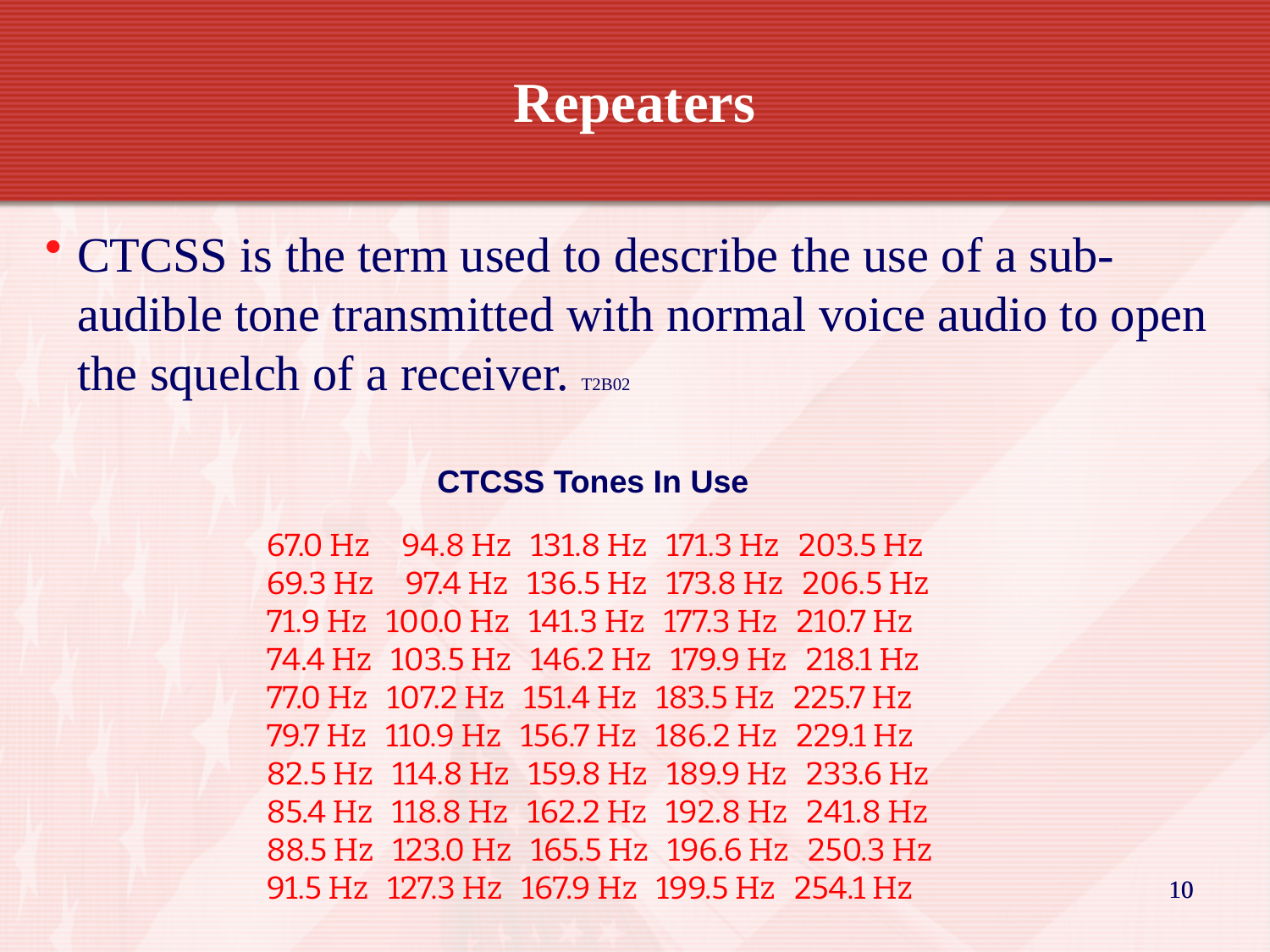

Repeaters
CTCSS is the term used to describe the use of a sub-audible tone transmitted with normal voice audio to open the squelch of a receiver. T2B02

CTCSS Tones In Use
67.0 Hz     94.8 Hz   131.8 Hz   171.3 Hz   203.5 Hz
69.3 Hz     97.4 Hz   136.5 Hz   173.8 Hz   206.5 Hz
71.9 Hz   100.0 Hz   141.3 Hz   177.3 Hz   210.7 Hz
74.4 Hz   103.5 Hz   146.2 Hz   179.9 Hz   218.1 Hz
77.0 Hz   107.2 Hz   151.4 Hz   183.5 Hz   225.7 Hz
79.7 Hz   110.9 Hz   156.7 Hz   186.2 Hz   229.1 Hz
82.5 Hz   114.8 Hz   159.8 Hz   189.9 Hz   233.6 Hz
85.4 Hz   118.8 Hz   162.2 Hz   192.8 Hz   241.8 Hz
88.5 Hz   123.0 Hz   165.5 Hz   196.6 Hz   250.3 Hz
91.5 Hz   127.3 Hz   167.9 Hz   199.5 Hz   254.1 Hz
10
10